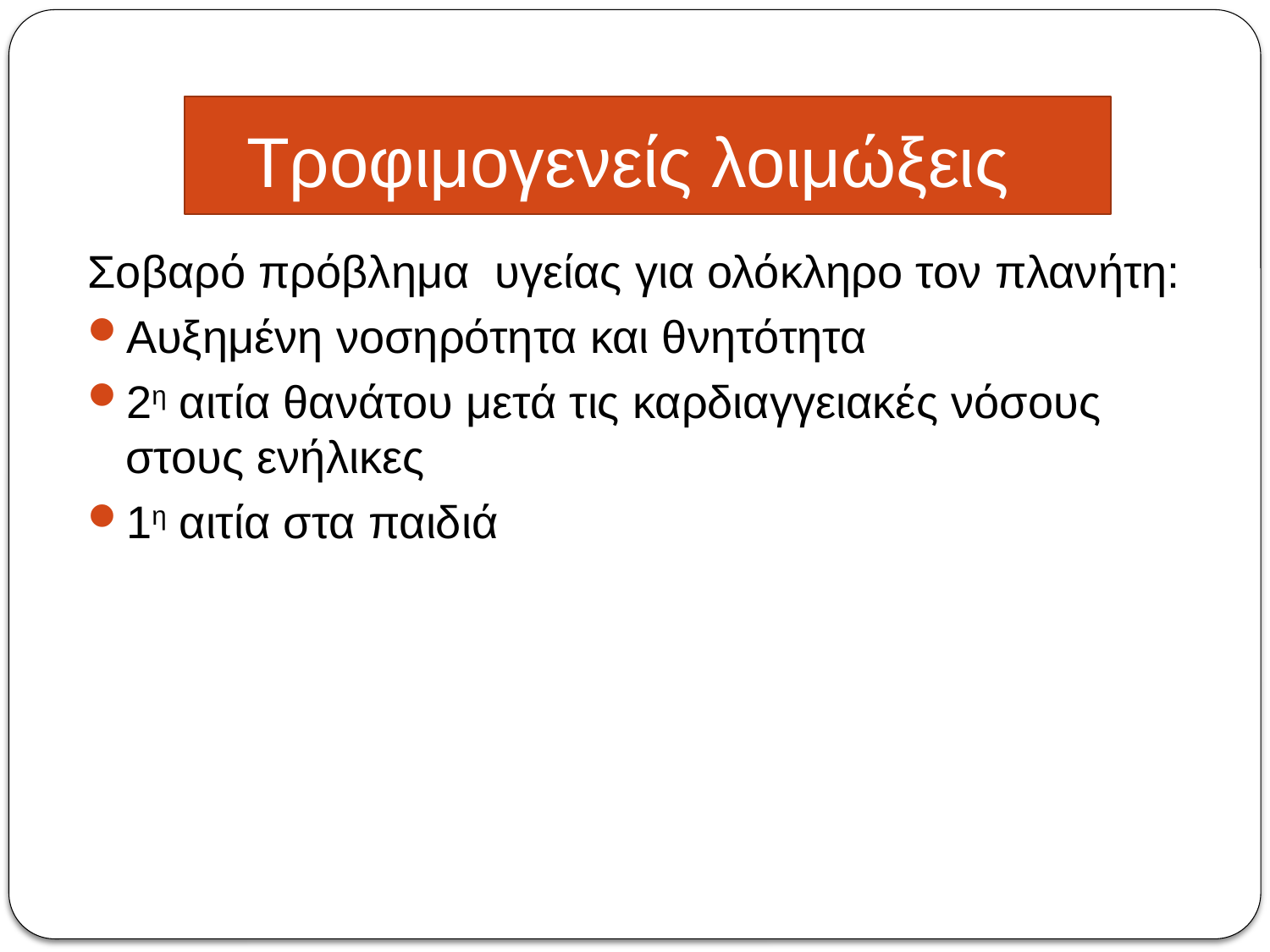

# Τροφιμογενείς λοιμώξεις
Σοβαρό πρόβλημα  υγείας για ολόκληρο τον πλανήτη:
Αυξημένη νοσηρότητα και θνητότητα
2η αιτία θανάτου μετά τις καρδιαγγειακές νόσους στους ενήλικες
1η αιτία στα παιδιά